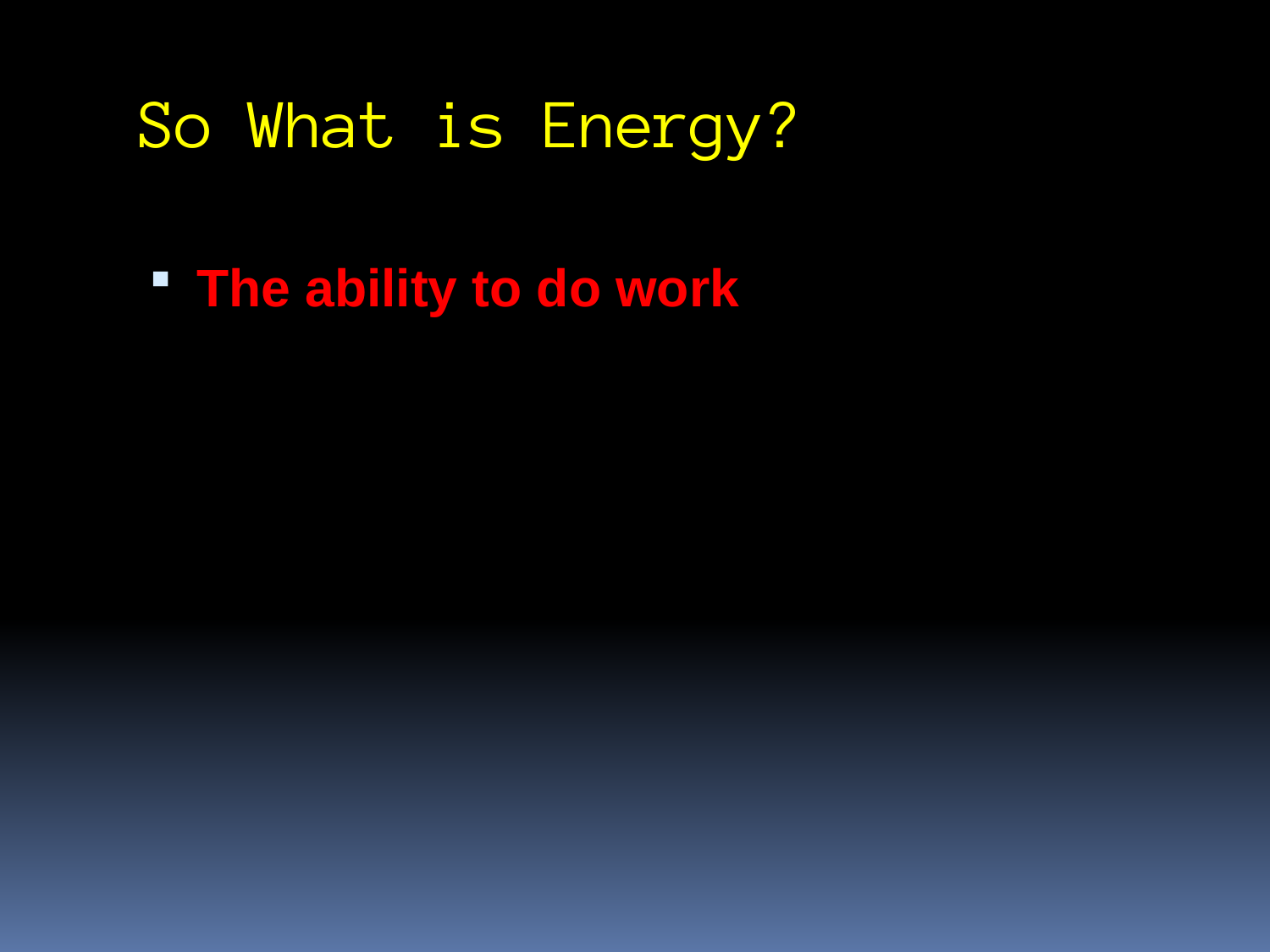

# So What is Energy?
The ability to do work